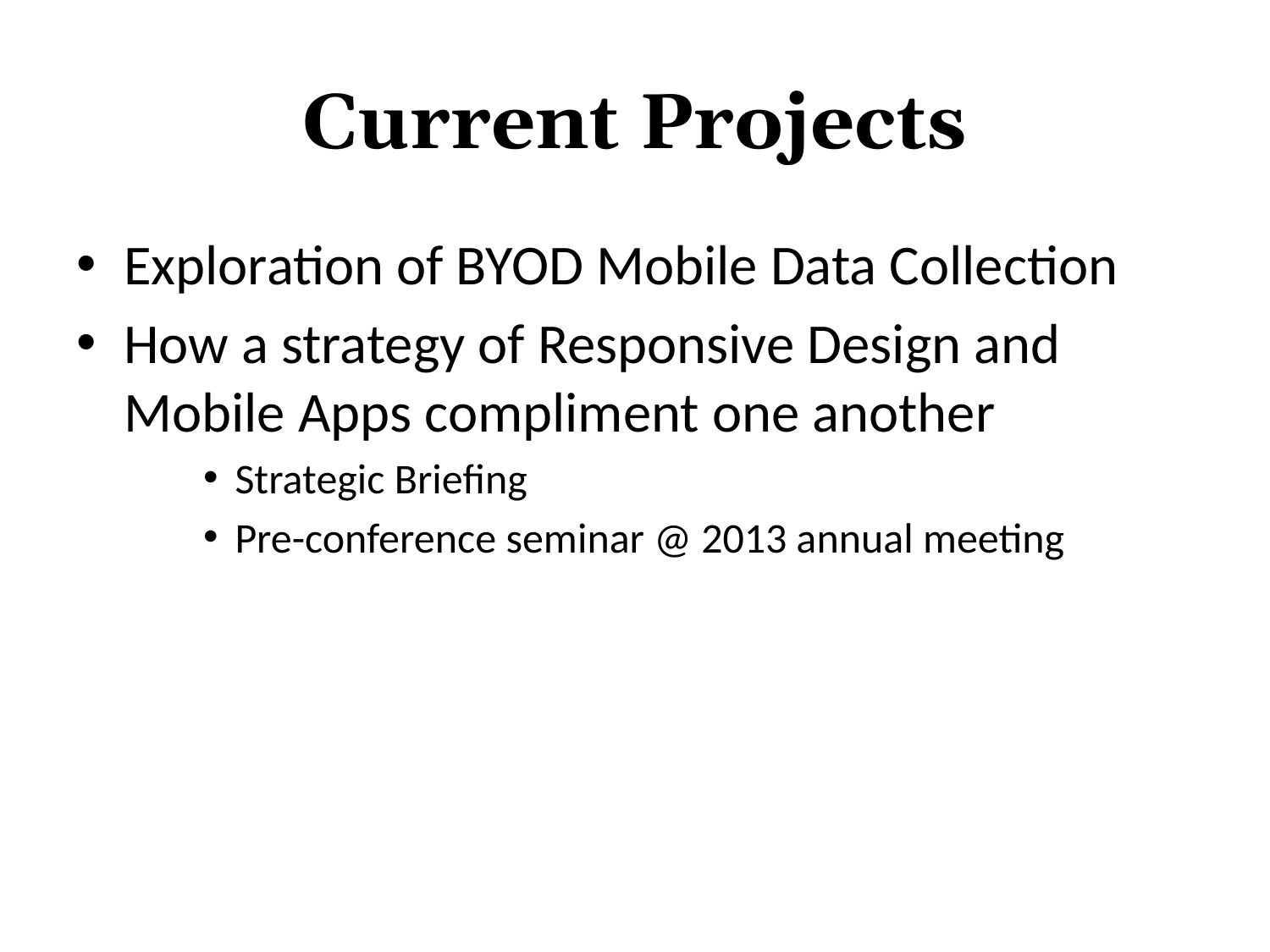

# Current Projects
Exploration of BYOD Mobile Data Collection
How a strategy of Responsive Design and Mobile Apps compliment one another
Strategic Briefing
Pre-conference seminar @ 2013 annual meeting